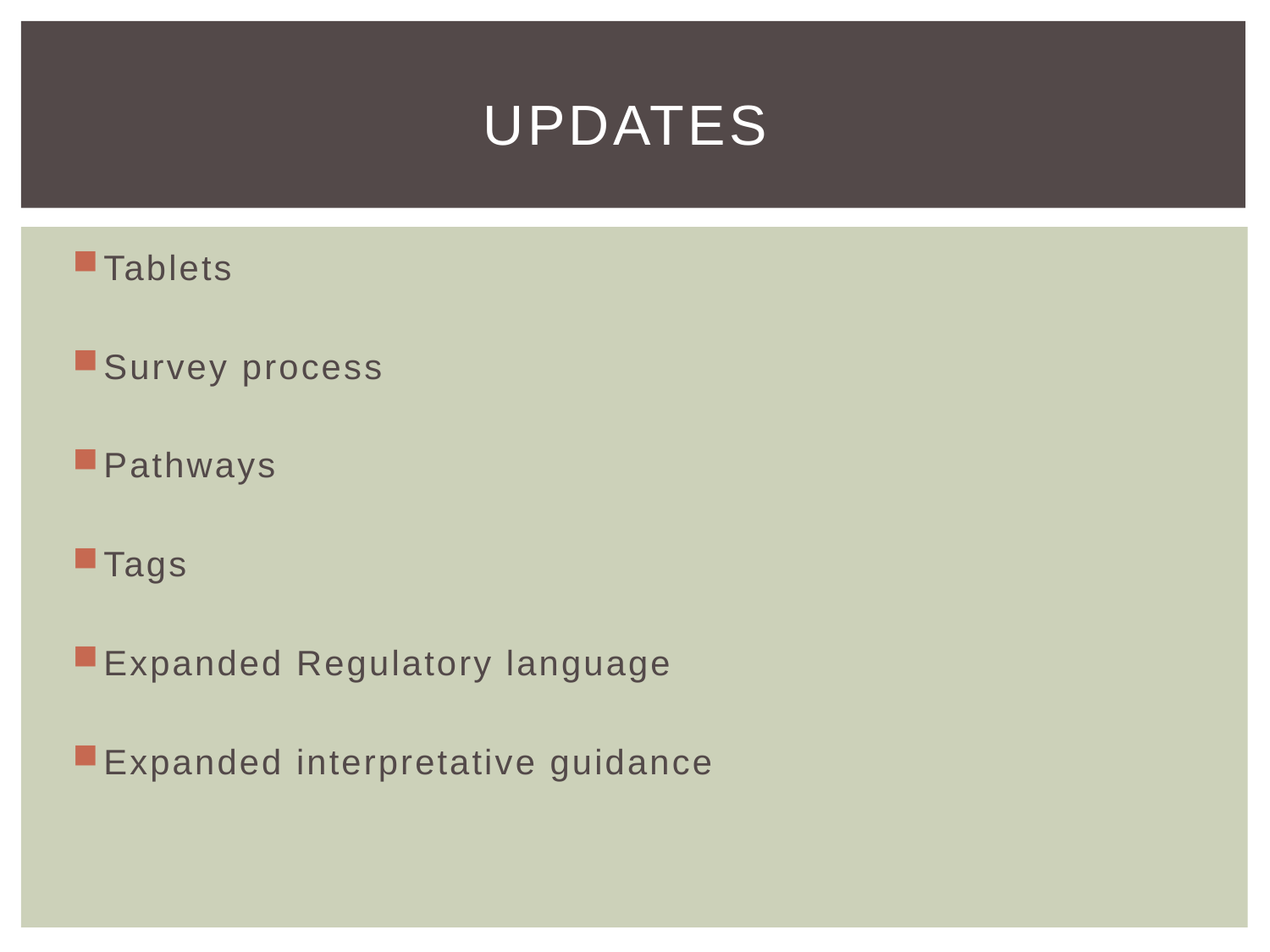

# Updates
Tablets

Survey process

Pathways

Tags

Expanded Regulatory language

Expanded interpretative guidance